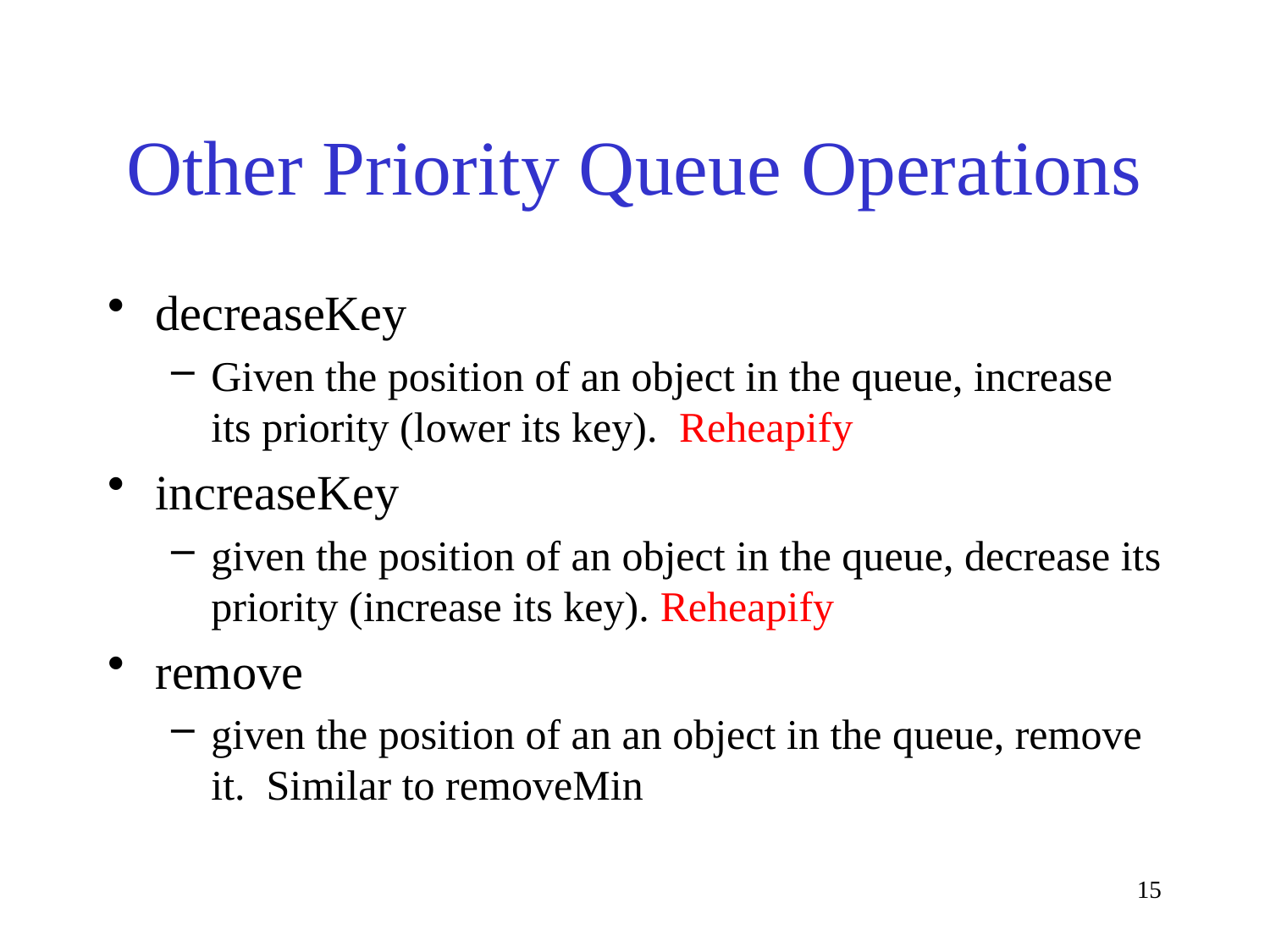

# Other Priority Queue Operations
decreaseKey
Given the position of an object in the queue, increase its priority (lower its key).  Reheapify
increaseKey
given the position of an object in the queue, decrease its priority (increase its key). Reheapify
remove
given the position of an an object in the queue, remove it.  Similar to removeMin
15